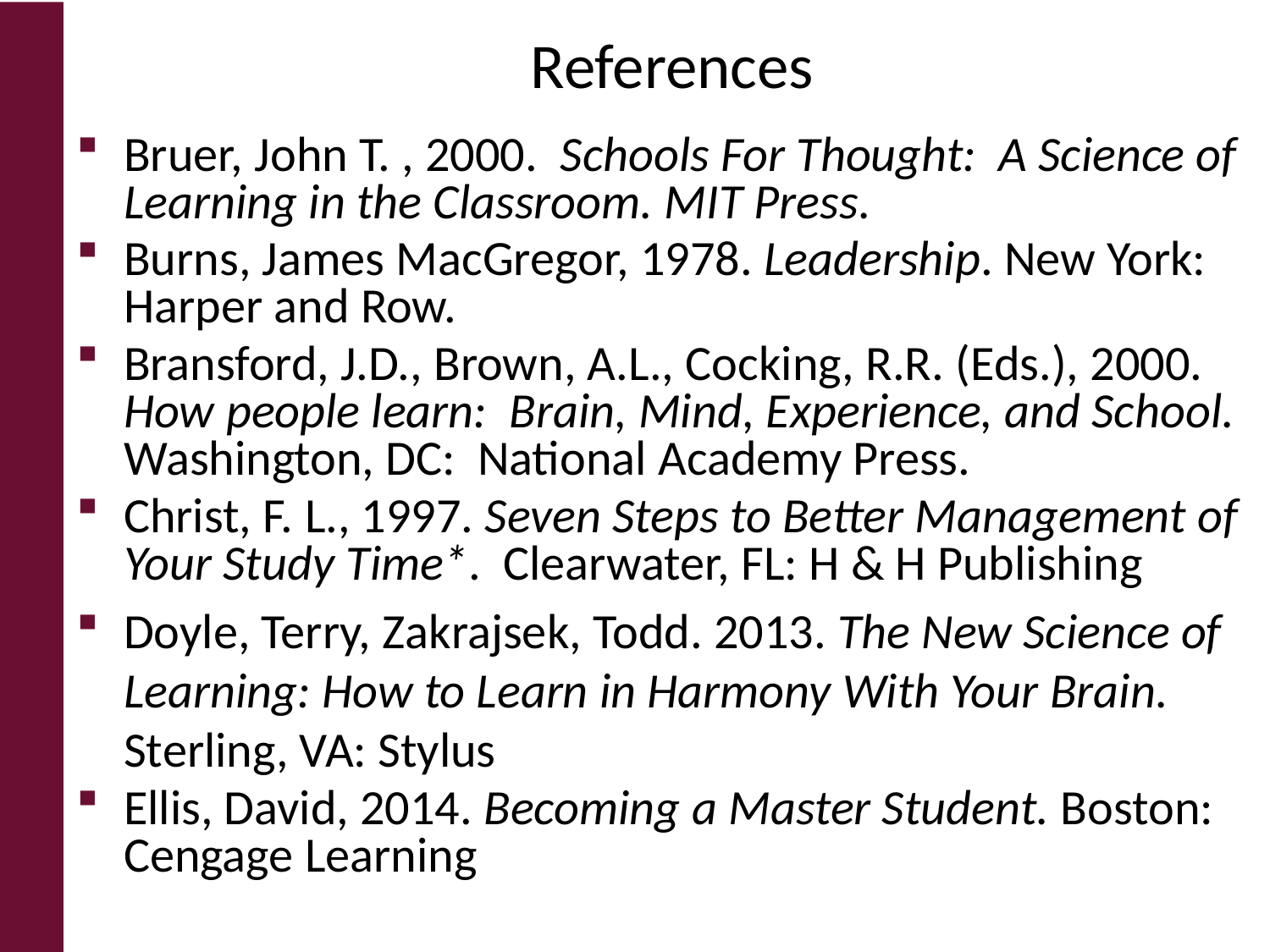

# References

Bruer, John T. , 2000.  Schools For Thought:  A Science of Learning in the Classroom. MIT Press.
Burns, James MacGregor, 1978. Leadership. New York:  Harper and Row.
Bransford, J.D., Brown, A.L., Cocking, R.R. (Eds.), 2000.  How people learn:  Brain, Mind, Experience, and School.  Washington, DC:  National Academy Press.
Christ, F. L., 1997. Seven Steps to Better Management of Your Study Time*.  Clearwater, FL: H & H Publishing
Doyle, Terry, Zakrajsek, Todd. 2013. The New Science of Learning: How to Learn in Harmony With Your Brain. Sterling, VA: Stylus
Ellis, David, 2014. Becoming a Master Student. Boston: Cengage Learning